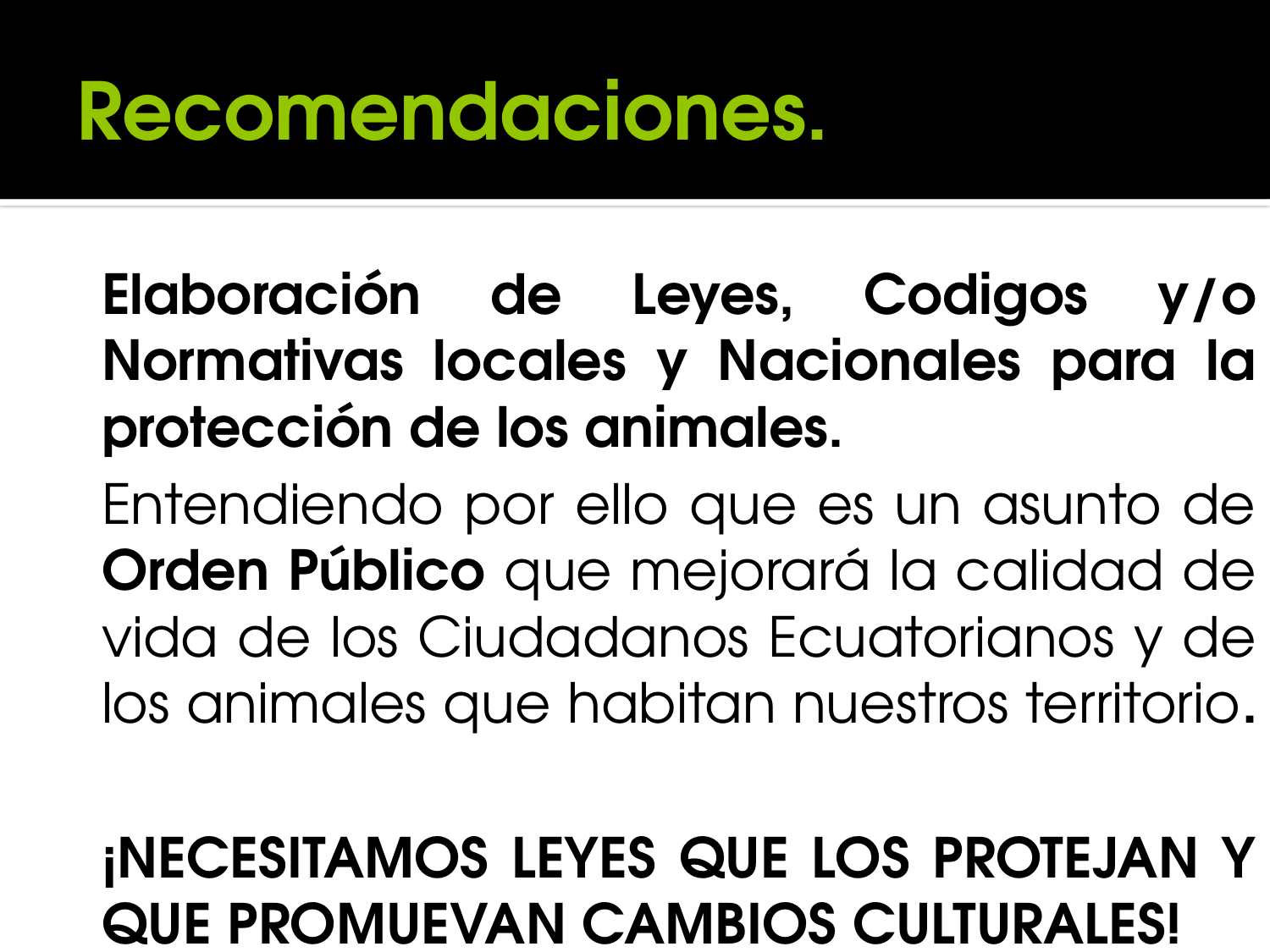

# Recomendaciones.
Elaboración de Leyes, Codigos y/o Normativas locales y Nacionales para la protección de los animales.
Entendiendo por ello que es un asunto de Orden Público que mejorará la calidad de vida de los Ciudadanos Ecuatorianos y de los animales que habitan nuestros territorio.

¡NECESITAMOS LEYES QUE LOS PROTEJAN Y QUE PROMUEVAN CAMBIOS CULTURALES!